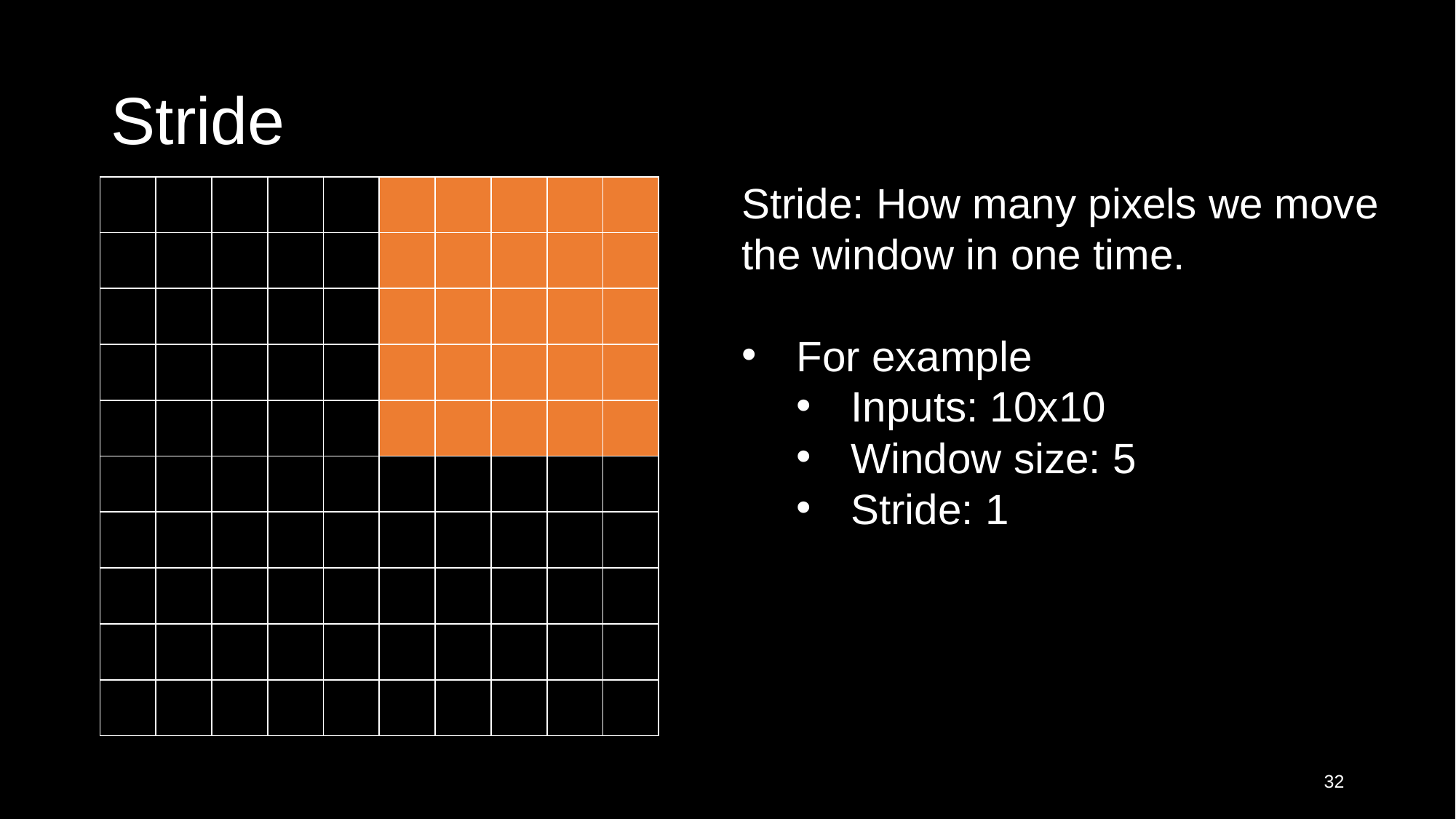

# Stride
Stride: How many pixels we move
the window in one time.

For example
Inputs: 10x10
Window size: 5
Stride: 1
|  |  |  |  |  |  |  |  |  |  |
| --- | --- | --- | --- | --- | --- | --- | --- | --- | --- |
|  |  |  |  |  |  |  |  |  |  |
|  |  |  |  |  |  |  |  |  |  |
|  |  |  |  |  |  |  |  |  |  |
|  |  |  |  |  |  |  |  |  |  |
|  |  |  |  |  |  |  |  |  |  |
|  |  |  |  |  |  |  |  |  |  |
|  |  |  |  |  |  |  |  |  |  |
|  |  |  |  |  |  |  |  |  |  |
|  |  |  |  |  |  |  |  |  |  |
32